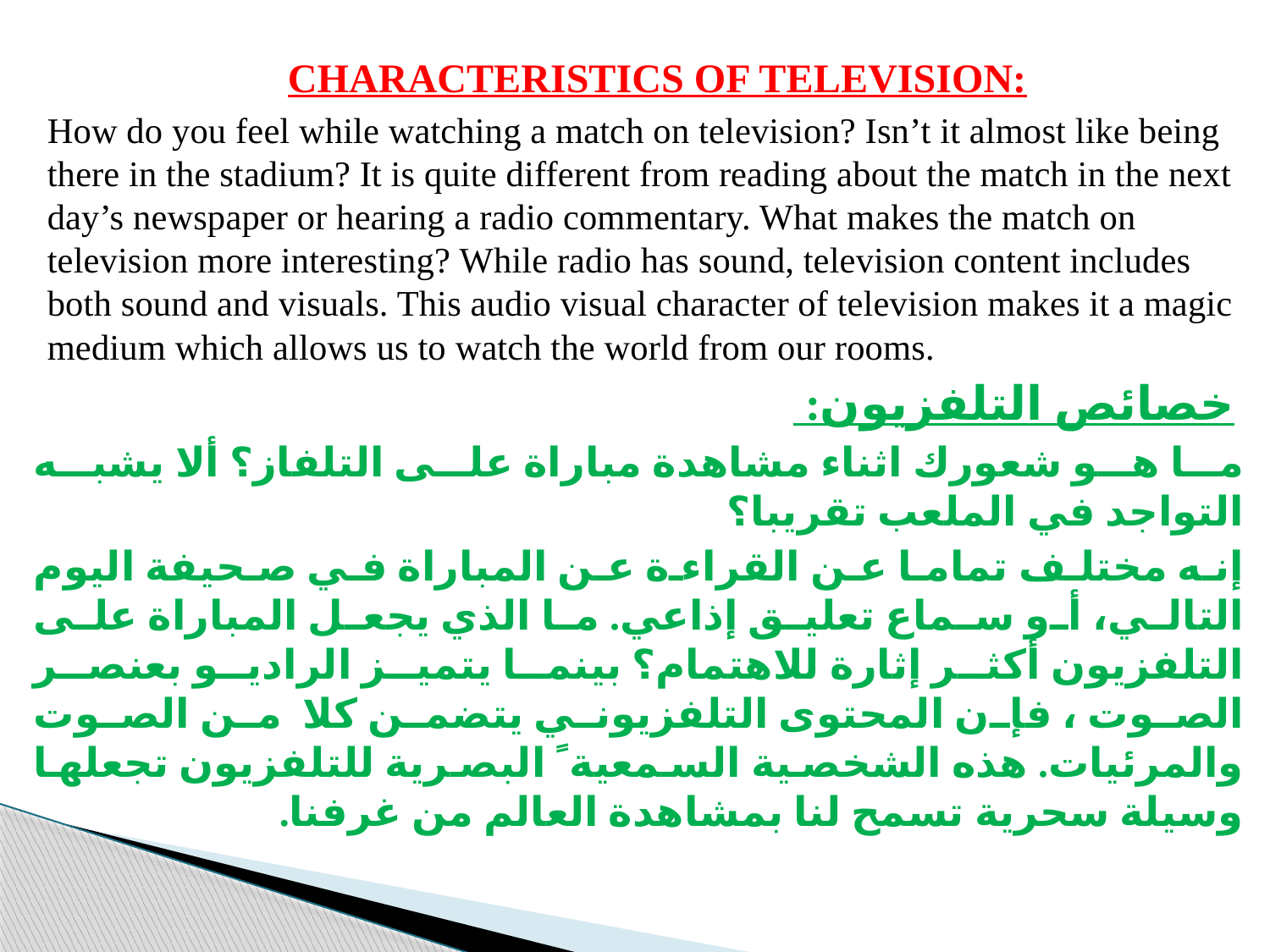

CHARACTERISTICS OF TELEVISION:
How do you feel while watching a match on television? Isn’t it almost like being there in the stadium? It is quite different from reading about the match in the next day’s newspaper or hearing a radio commentary. What makes the match on television more interesting? While radio has sound, television content includes both sound and visuals. This audio visual character of television makes it a magic medium which allows us to watch the world from our rooms.
 خصائص التلفزيون:
ما هو شعورك اثناء مشاهدة مباراة على التلفاز؟ ألا يشبه التواجد في الملعب تقريبا؟
إنه مختلف تماما عن القراءة عن المباراة في صحيفة اليوم التالي، أو سماع تعليق إذاعي. ما الذي يجعل المباراة على التلفزيون أكثر إثارة للاهتمام؟ بينما يتميز الراديو بعنصر الصوت ، فإن المحتوى التلفزيوني يتضمن كلا  من الصوت والمرئيات. هذه الشخصية السمعية ً البصرية للتلفزيون تجعلها وسيلة سحرية تسمح لنا بمشاهدة العالم من غرفنا.